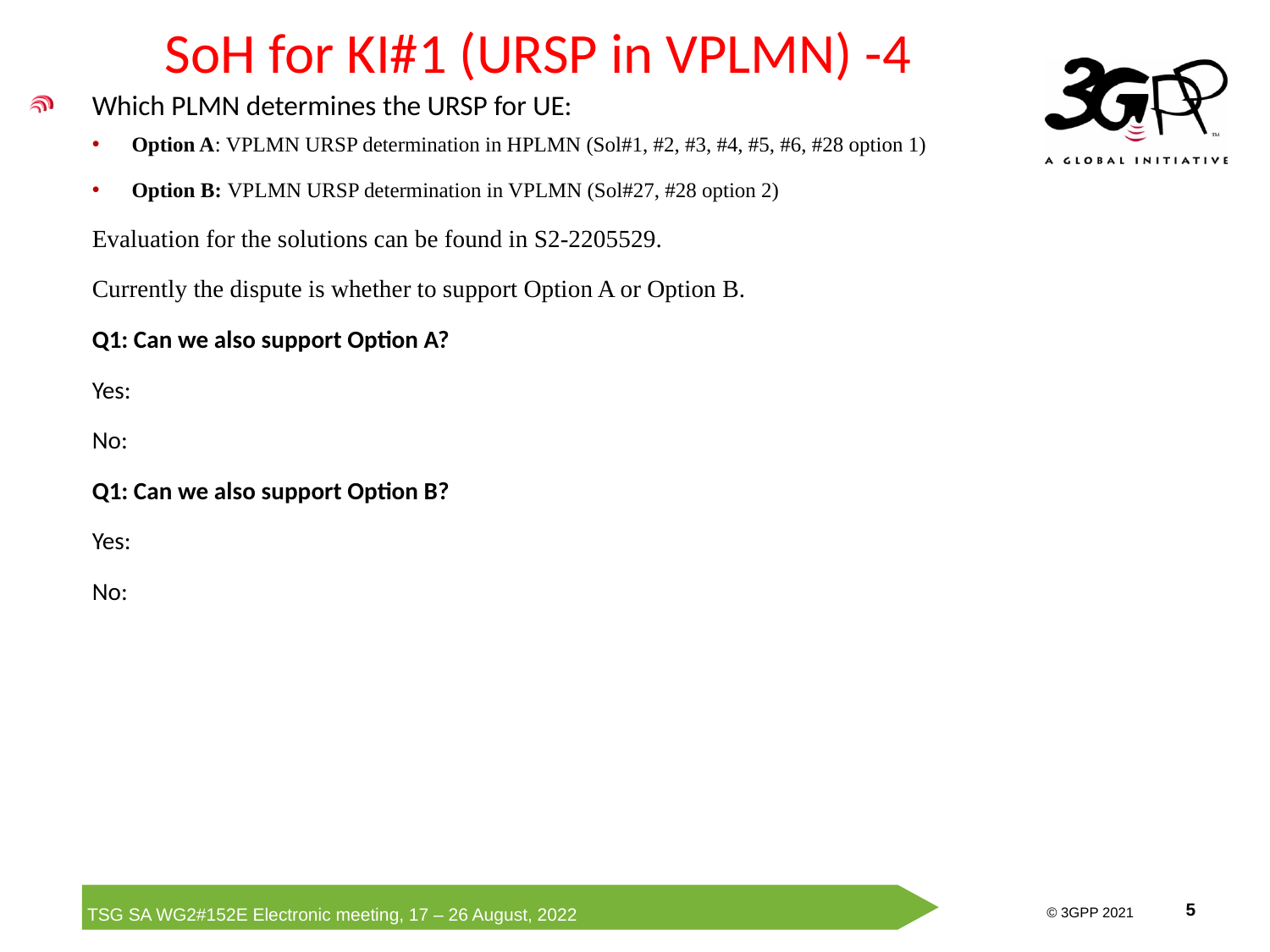

# SoH for KI#1 (URSP in VPLMN) -4
Which PLMN determines the URSP for UE:
Option A: VPLMN URSP determination in HPLMN (Sol#1, #2, #3, #4, #5, #6, #28 option 1)
Option B: VPLMN URSP determination in VPLMN (Sol#27, #28 option 2)
Evaluation for the solutions can be found in S2-2205529.
Currently the dispute is whether to support Option A or Option B.
Q1: Can we also support Option A?
Yes:
No:
Q1: Can we also support Option B?
Yes:
No: